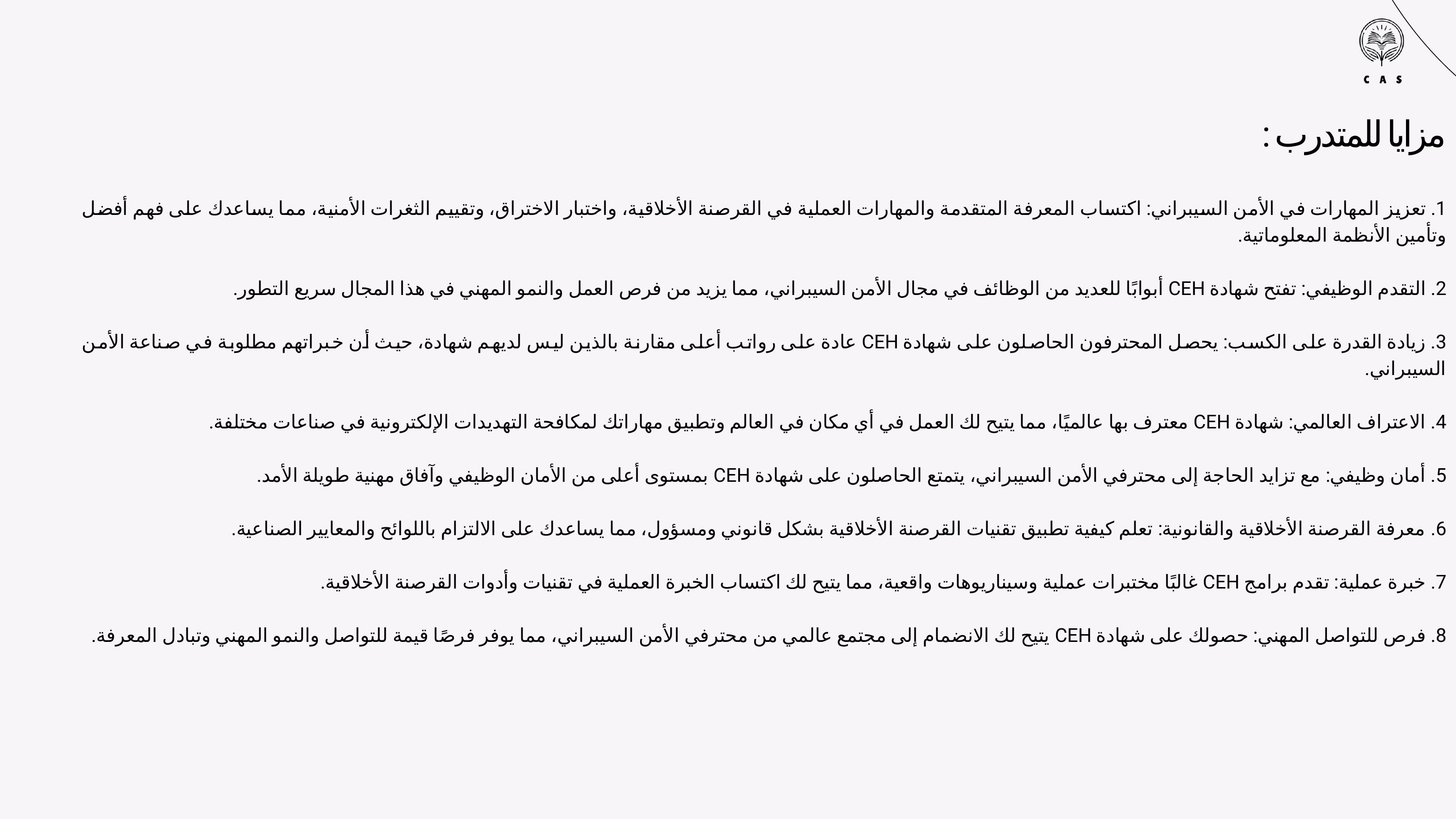

مزايا للمتدرب :

1. تعزيز المهارات في الأمن السيبراني: اكتساب المعرفة المتقدمة والمهارات العملية في القرصنة الأخلاقية، واختبار الاختراق، وتقييم الثغرات الأمنية، مما يساعدك على فهم أفضل وتأمين الأنظمة المعلوماتية.

2. التقدم الوظيفي: تفتح شهادة CEH أبوابًا للعديد من الوظائف في مجال الأمن السيبراني، مما يزيد من فرص العمل والنمو المهني في هذا المجال سريع التطور.

3. زيادة القدرة على الكسب: يحصل المحترفون الحاصلون على شهادة CEH عادة على رواتب أعلى مقارنة بالذين ليس لديهم شهادة، حيث أن خبراتهم مطلوبة في صناعة الأمن السيبراني.

4. الاعتراف العالمي: شهادة CEH معترف بها عالميًا، مما يتيح لك العمل في أي مكان في العالم وتطبيق مهاراتك لمكافحة التهديدات الإلكترونية في صناعات مختلفة.

5. أمان وظيفي: مع تزايد الحاجة إلى محترفي الأمن السيبراني، يتمتع الحاصلون على شهادة CEH بمستوى أعلى من الأمان الوظيفي وآفاق مهنية طويلة الأمد.

6. معرفة القرصنة الأخلاقية والقانونية: تعلم كيفية تطبيق تقنيات القرصنة الأخلاقية بشكل قانوني ومسؤول، مما يساعدك على الالتزام باللوائح والمعايير الصناعية.

7. خبرة عملية: تقدم برامج CEH غالبًا مختبرات عملية وسيناريوهات واقعية، مما يتيح لك اكتساب الخبرة العملية في تقنيات وأدوات القرصنة الأخلاقية.

8. فرص للتواصل المهني: حصولك على شهادة CEH يتيح لك الانضمام إلى مجتمع عالمي من محترفي الأمن السيبراني، مما يوفر فرصًا قيمة للتواصل والنمو المهني وتبادل المعرفة.